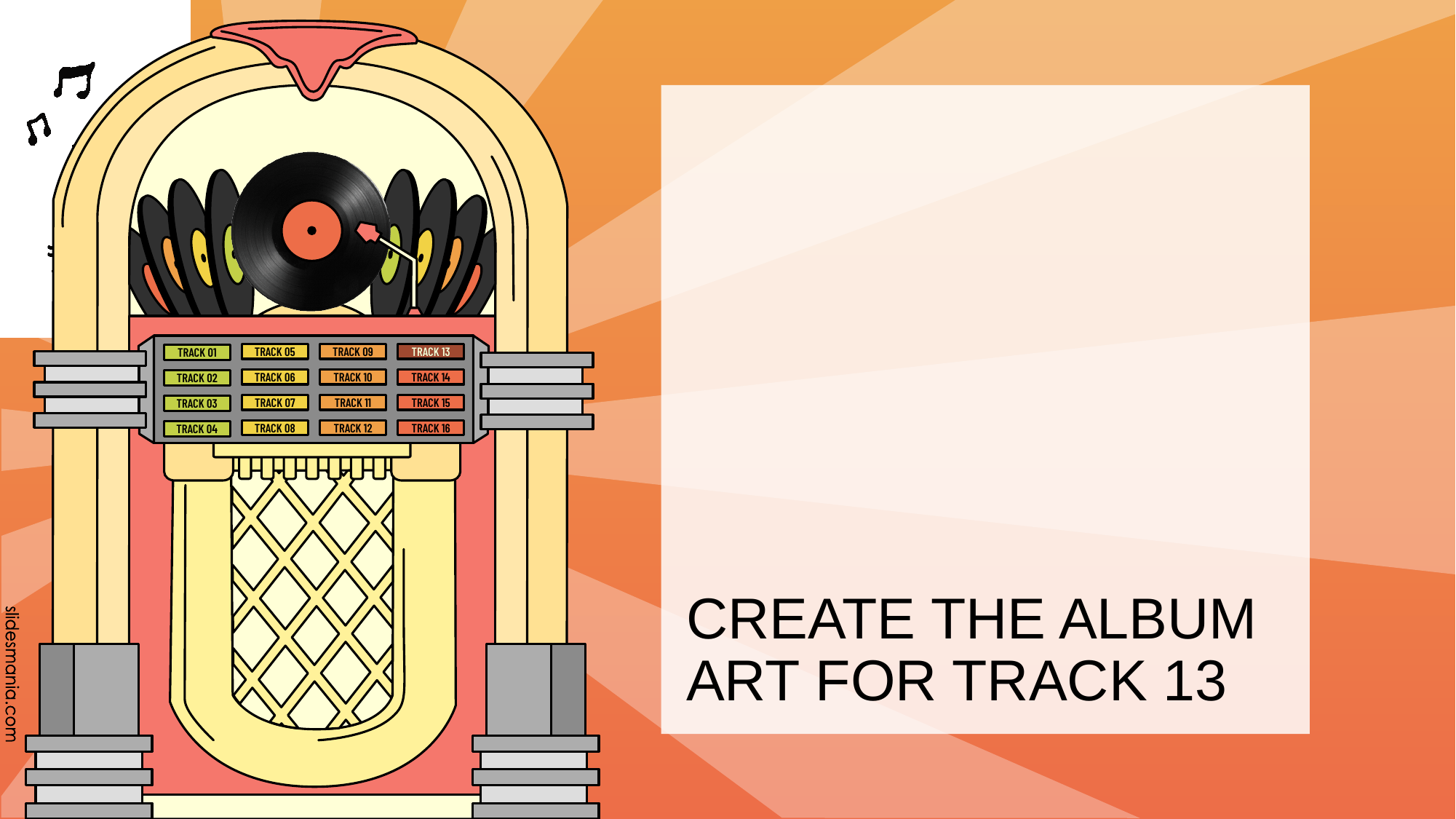

TRACK 13
# CREATE THE ALBUM ART FOR TRACK 13